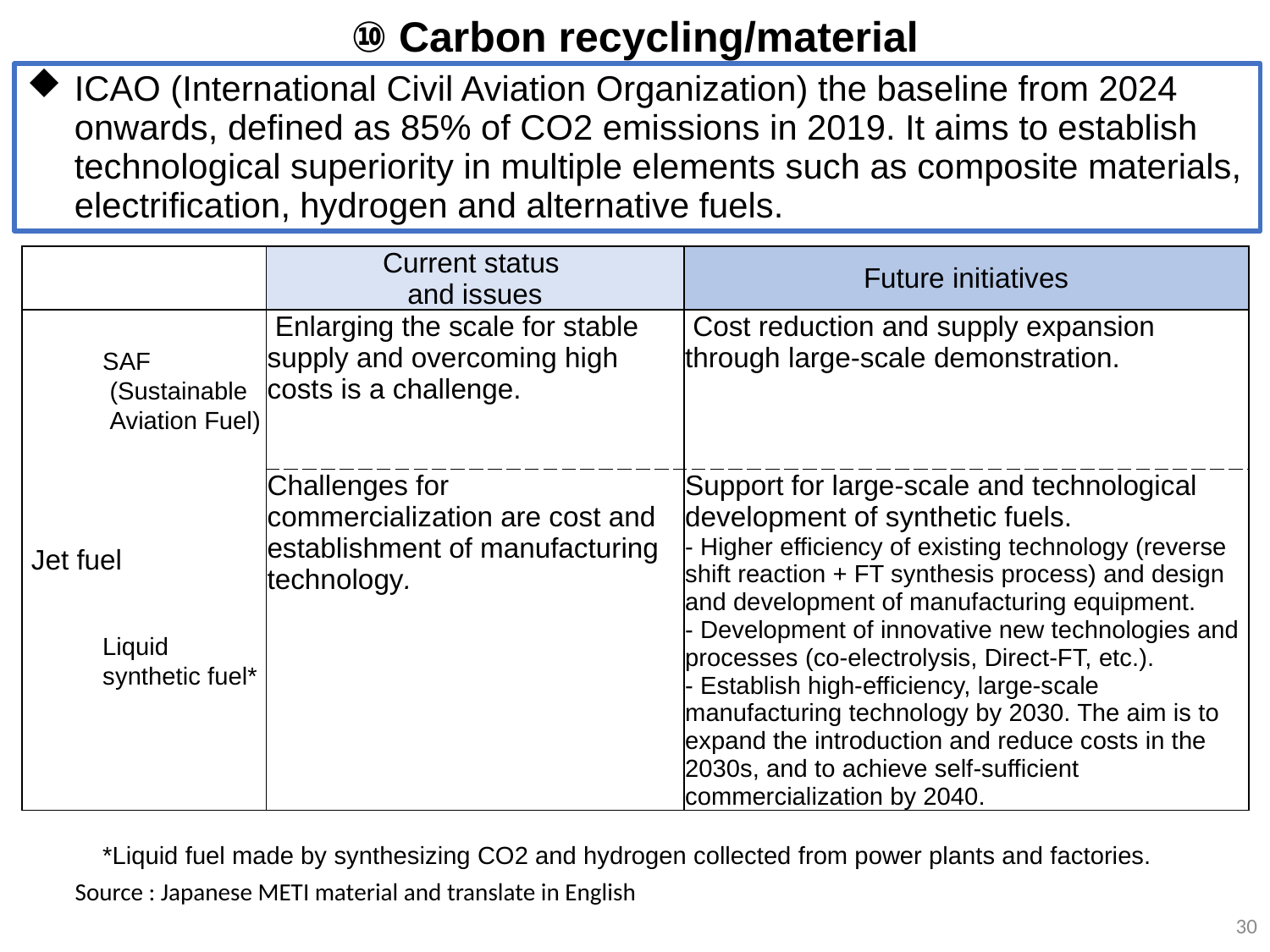

⑩ Carbon recycling/material
ICAO (International Civil Aviation Organization) the baseline from 2024 onwards, defined as 85% of CO2 emissions in 2019. It aims to establish technological superiority in multiple elements such as composite materials, electrification, hydrogen and alternative fuels.
|  | Current status and issues | Future initiatives |
| --- | --- | --- |
| Jet fuel | Enlarging the scale for stable supply and overcoming high costs is a challenge. | Cost reduction and supply expansion through large-scale demonstration. |
|  | Challenges for commercialization are cost and establishment of manufacturing technology. | Support for large-scale and technological development of synthetic fuels. - Higher efficiency of existing technology (reverse shift reaction + FT synthesis process) and design and development of manufacturing equipment. - Development of innovative new technologies and processes (co-electrolysis, Direct-FT, etc.). - Establish high-efficiency, large-scale manufacturing technology by 2030. The aim is to expand the introduction and reduce costs in the 2030s, and to achieve self-sufficient commercialization by 2040. |
SAF
 (Sustainable
 Aviation Fuel)
Liquid synthetic fuel*
*Liquid fuel made by synthesizing CO2 and hydrogen collected from power plants and factories.
Source : Japanese METI material and translate in English
30